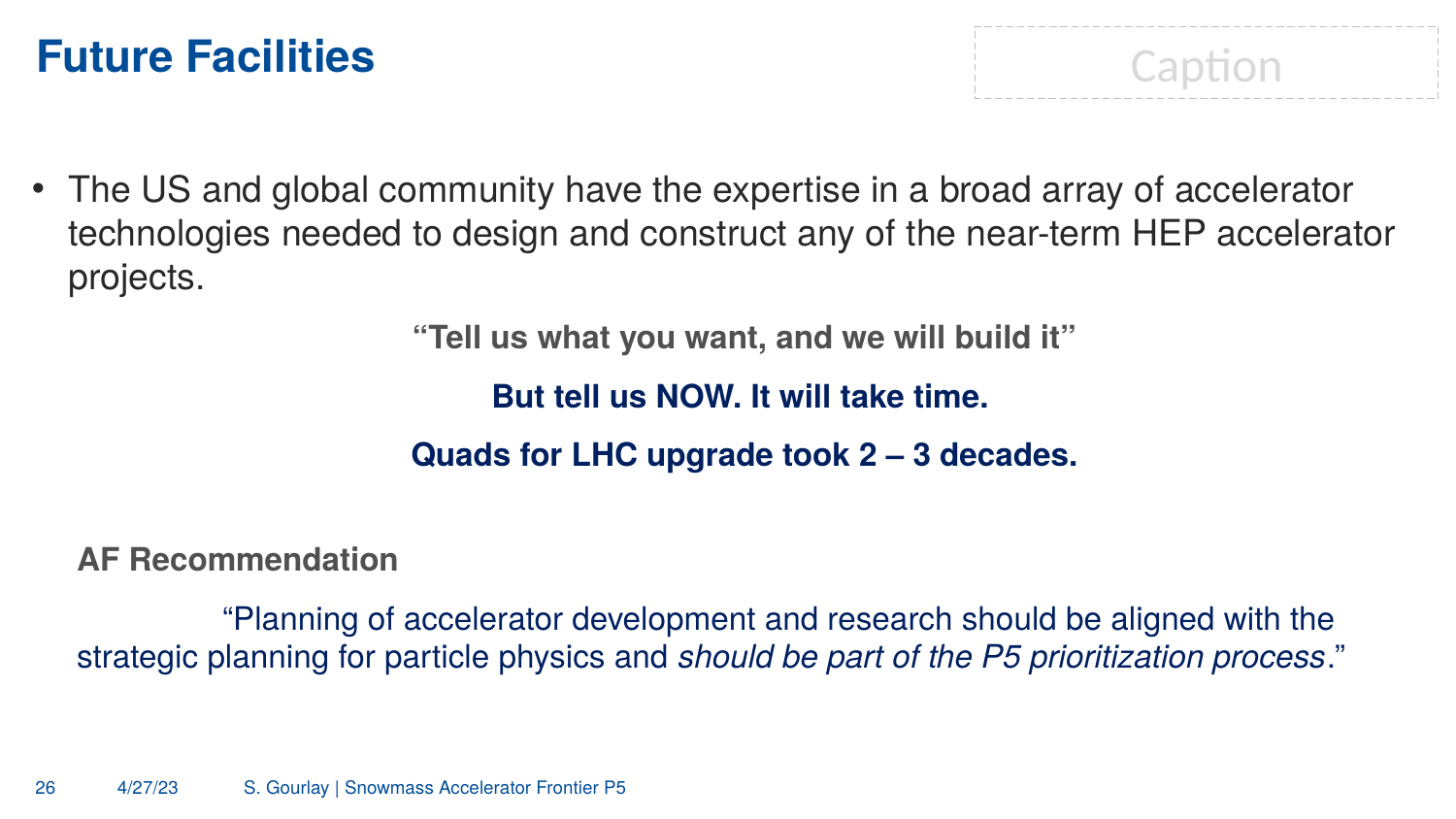

Caption
# Future Facilities
The US and global community have the expertise in a broad array of accelerator technologies needed to design and construct any of the near-term HEP accelerator projects.
“Tell us what you want, and we will build it”
But tell us NOW. It will take time.
Quads for LHC upgrade took 2 – 3 decades.

AF Recommendation
	“Planning of accelerator development and research should be aligned with the strategic planning for particle physics and should be part of the P5 prioritization process.”
26
4/27/23
S. Gourlay | Snowmass Accelerator Frontier P5